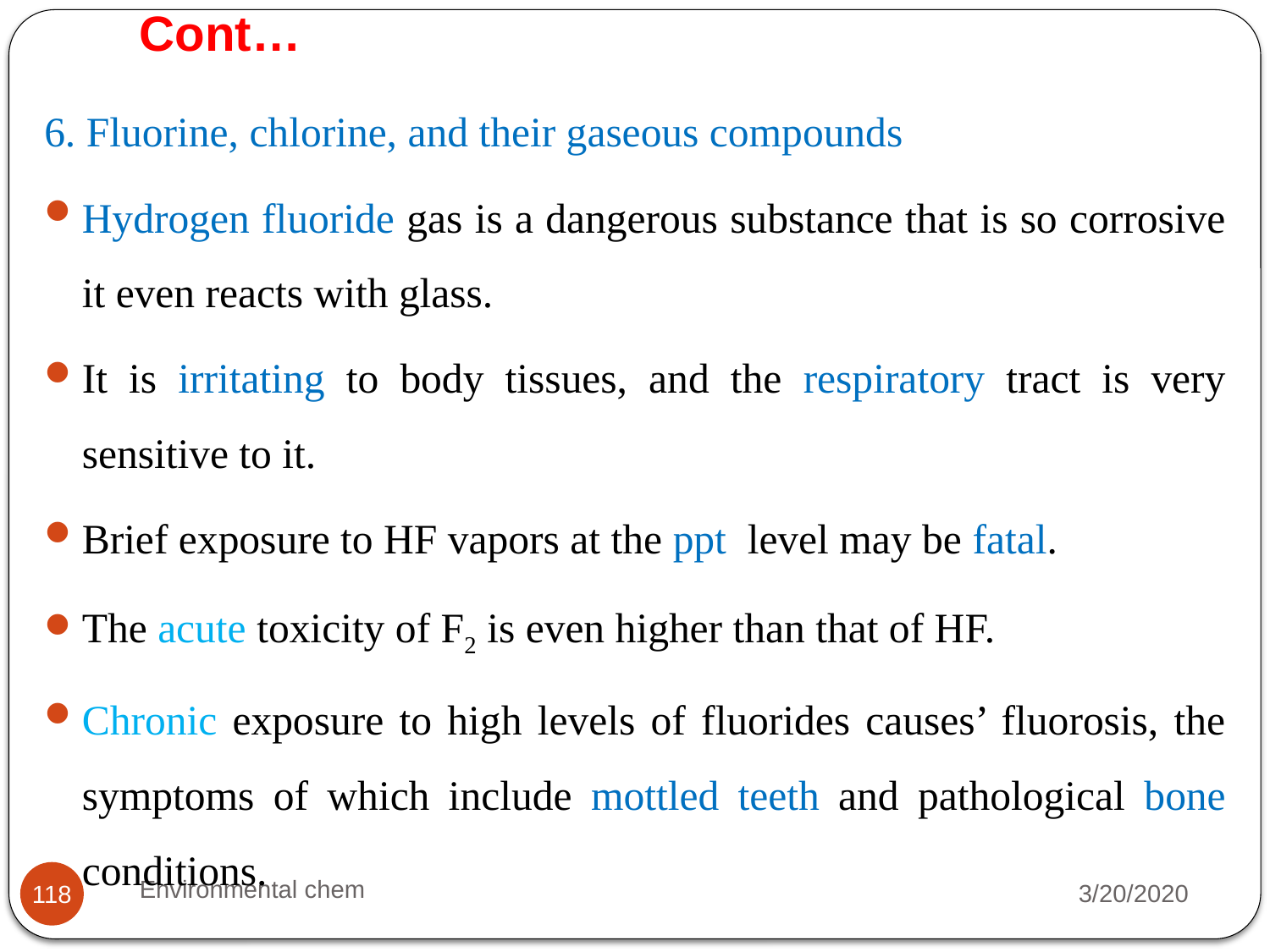

# Cont…
6. Fluorine, chlorine, and their gaseous compounds
Hydrogen fluoride gas is a dangerous substance that is so corrosive it even reacts with glass.
It is irritating to body tissues, and the respiratory tract is very sensitive to it.
Brief exposure to HF vapors at the ppt  level may be fatal.
The acute toxicity of F2 is even higher than that of HF.
Chronic exposure to high levels of fluorides causes’ fluorosis, the symptoms of which include mottled teeth and pathological bone conditions.

Environmental chem
3/20/2020
118